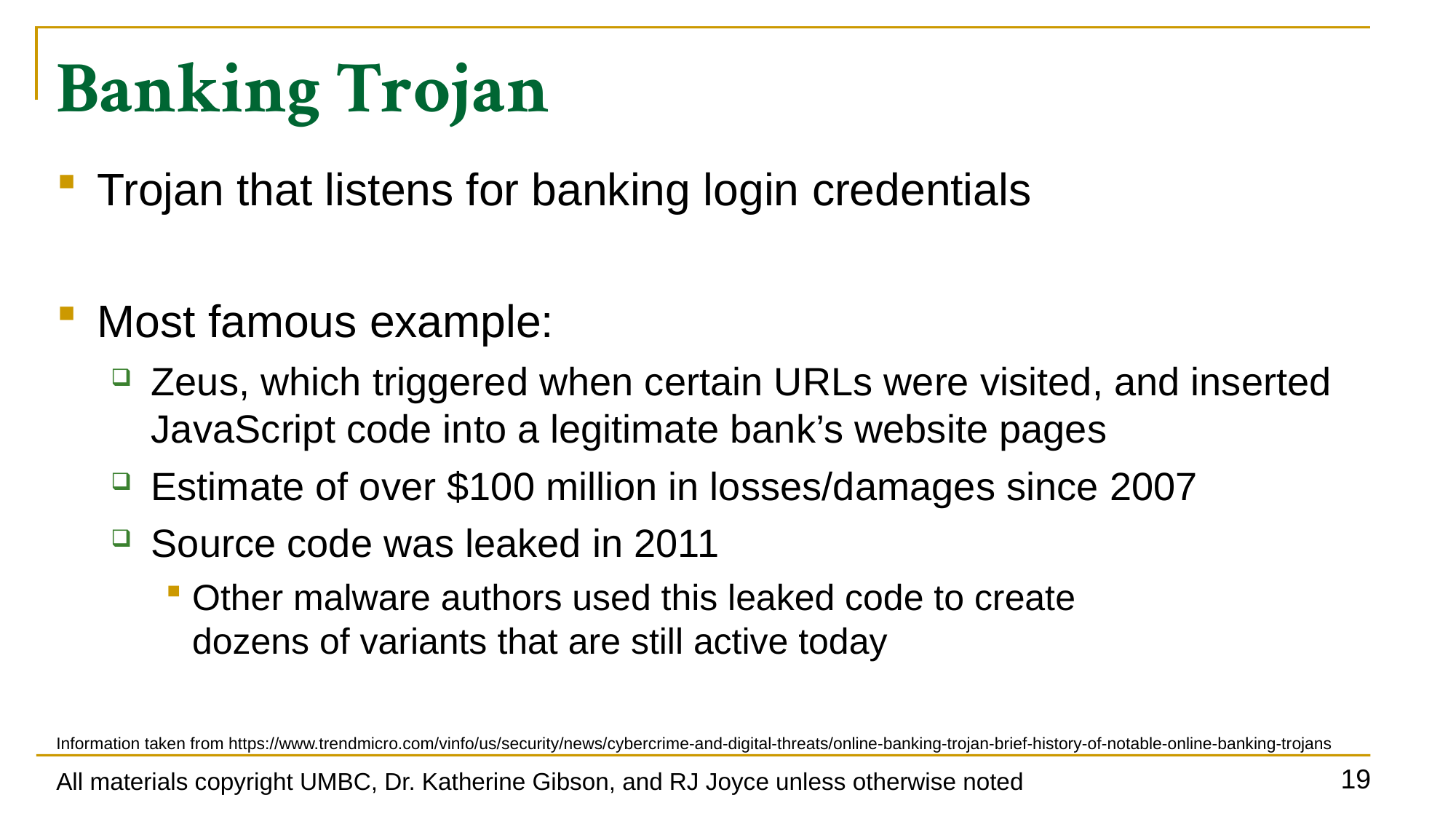

# Banking Trojan
Trojan that listens for banking login credentials

Most famous example:
Zeus, which triggered when certain URLs were visited, and inserted JavaScript code into a legitimate bank’s website pages
Estimate of over $100 million in losses/damages since 2007
Source code was leaked in 2011
Other malware authors used this leaked code to create
dozens of variants that are still active today

Information taken from https://www.trendmicro.com/vinfo/us/security/news/cybercrime-and-digital-threats/online-banking-trojan-brief-history-of-notable-online-banking-trojans